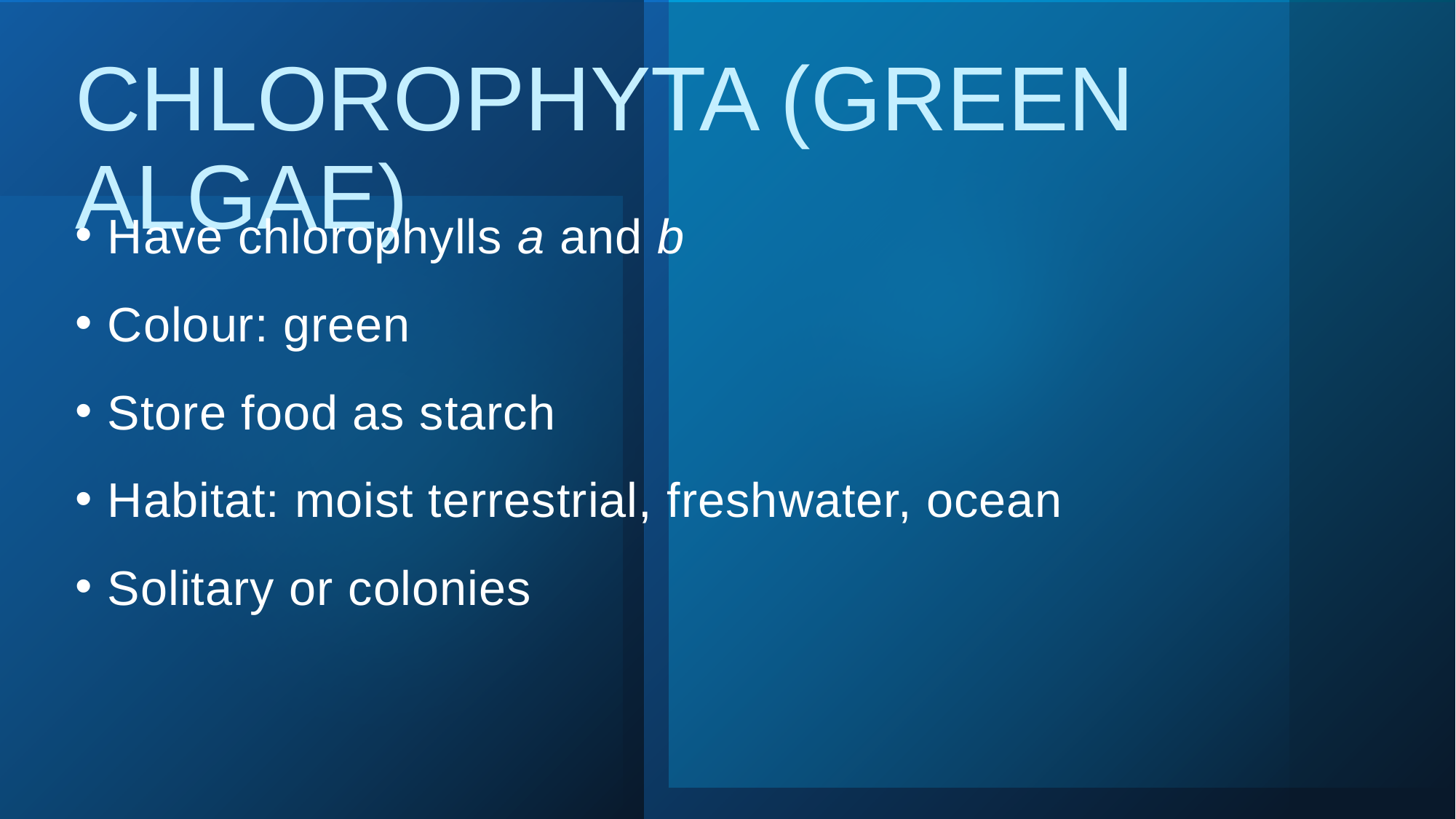

# Chlorophyta (green algae)
Have chlorophylls a and b
Colour: green
Store food as starch
Habitat: moist terrestrial, freshwater, ocean
Solitary or colonies